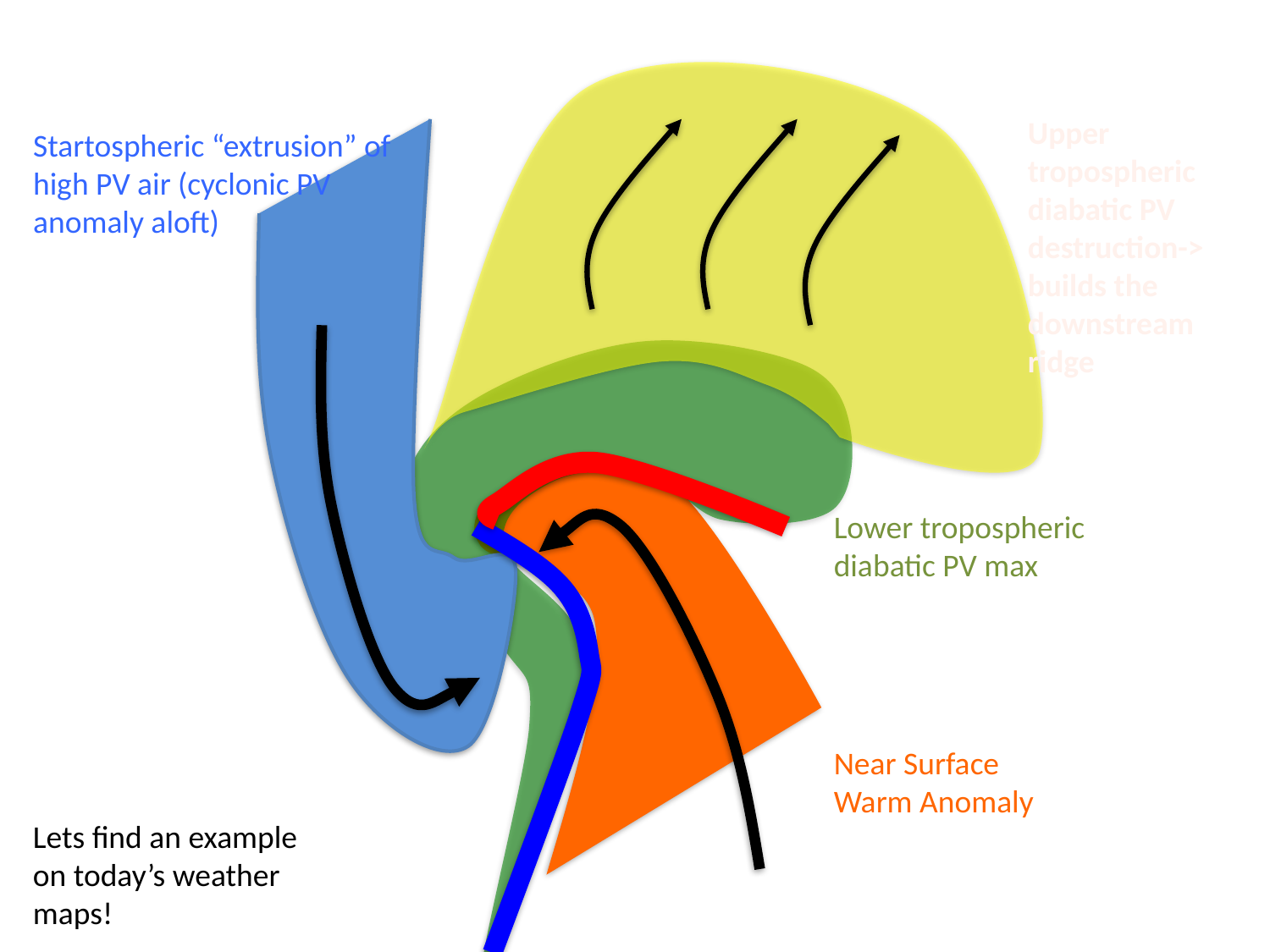

Upper tropospheric diabatic PV destruction-> builds the downstream ridge
Startospheric “extrusion” of high PV air (cyclonic PV anomaly aloft)

Lower tropospheric diabatic PV max
Near Surface Warm Anomaly
Lets find an example on today’s weather maps!